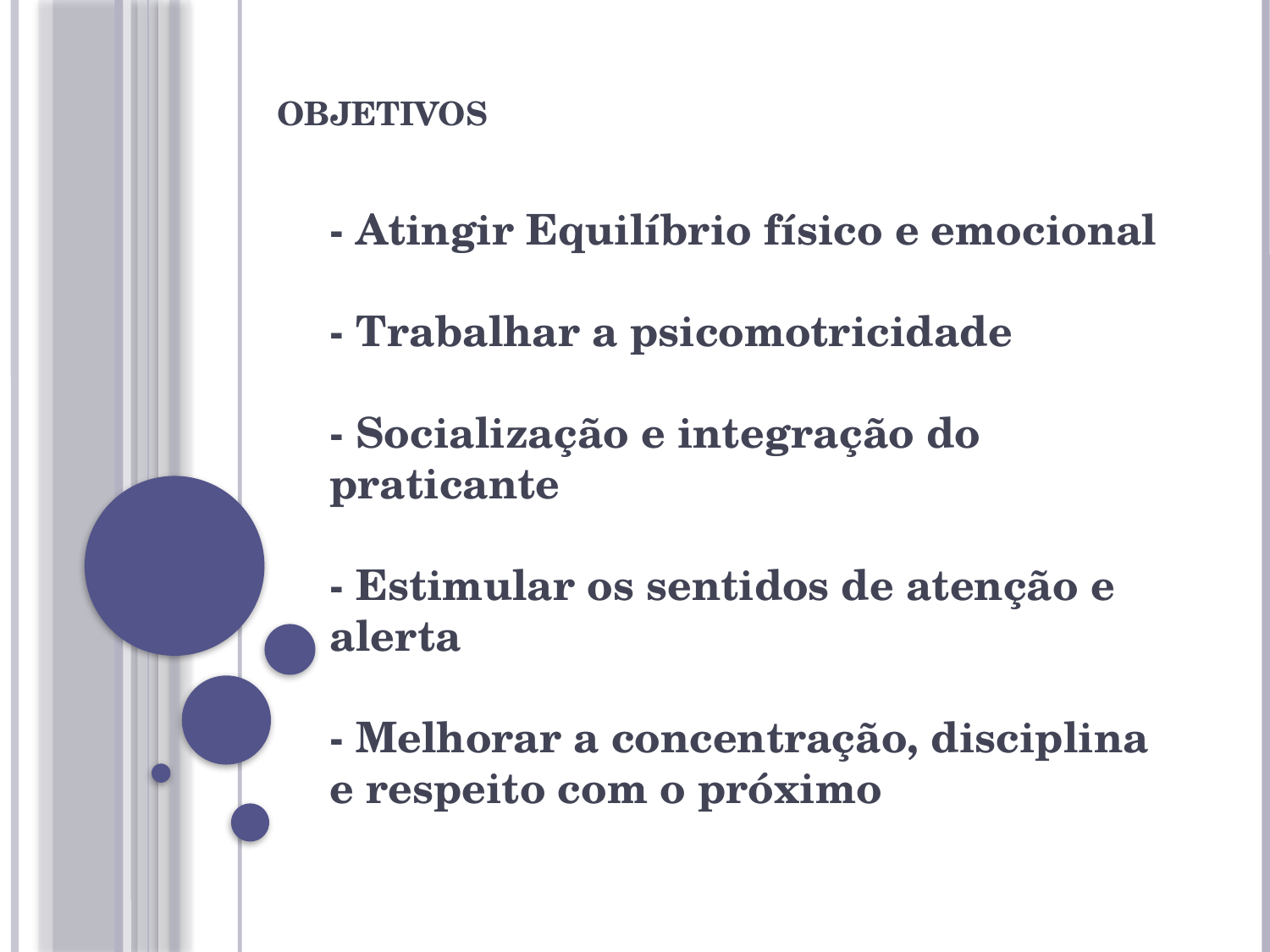

# Objetivos
- Atingir Equilíbrio físico e emocional
 
- Trabalhar a psicomotricidade
 
- Socialização e integração do praticante
 
- Estimular os sentidos de atenção e alerta
 
- Melhorar a concentração, disciplina e respeito com o próximo